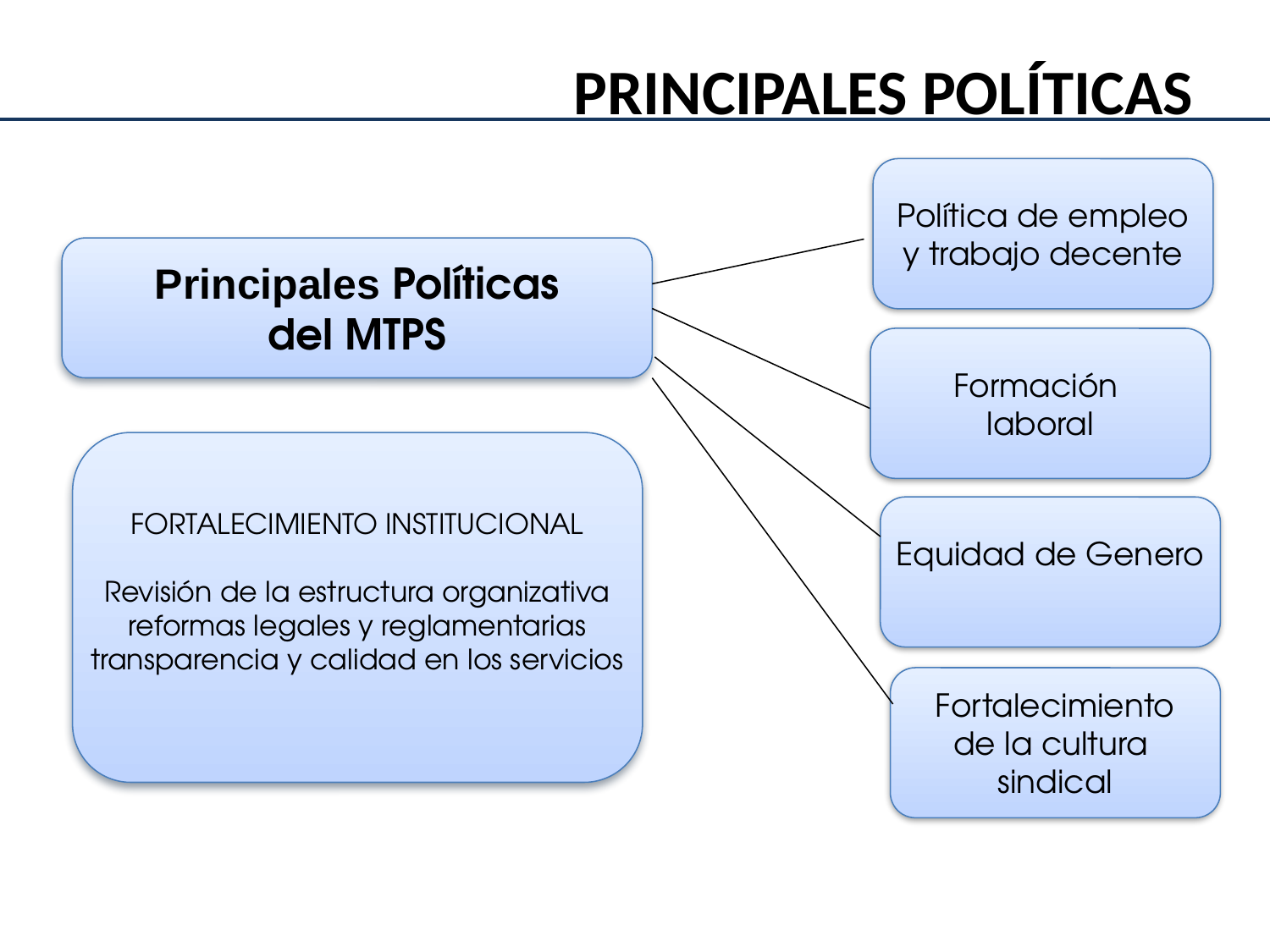

# PRINCIPALES POLÍTICAS
Política de empleo
y trabajo decente
Principales Políticas
del MTPS
Formación
laboral
FORTALECIMIENTO INSTITUCIONAL

Revisión de la estructura organizativa
reformas legales y reglamentarias
transparencia y calidad en los servicios

Equidad de Genero

Fortalecimiento
de la cultura
sindical